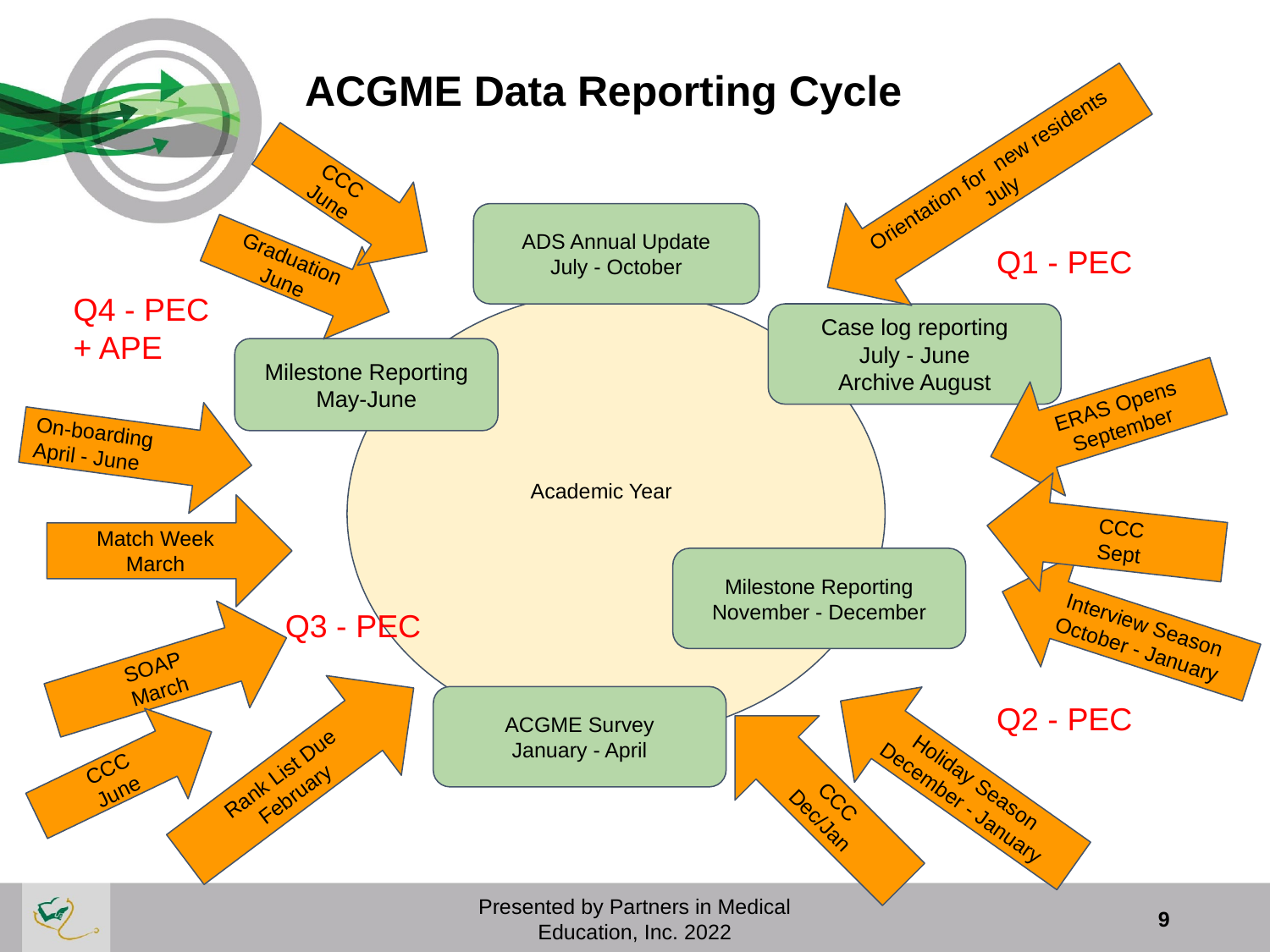

# ACGME Data Reporting Cycle
Orientation for  new residents
July
CCC
June
ADS Annual Update
July - October
Graduation
June
Q1 - PEC
Q4 - PEC + APE

Case log reporting
July - June
Archive August
Milestone Reporting
May-June
ERAS Opens
September
On-boarding
April - June
Academic Year
CCC
Sept
Match Week
March
Milestone Reporting
November - December
Interview Season
October - January
Q3 - PEC
SOAP
March
ACGME Survey
January - April
Q2 - PEC
Rank List Due
February
CCC
June
Holiday Season
December - January
CCC
Dec/Jan
Presented by Partners in Medical Education, Inc. 2022
9